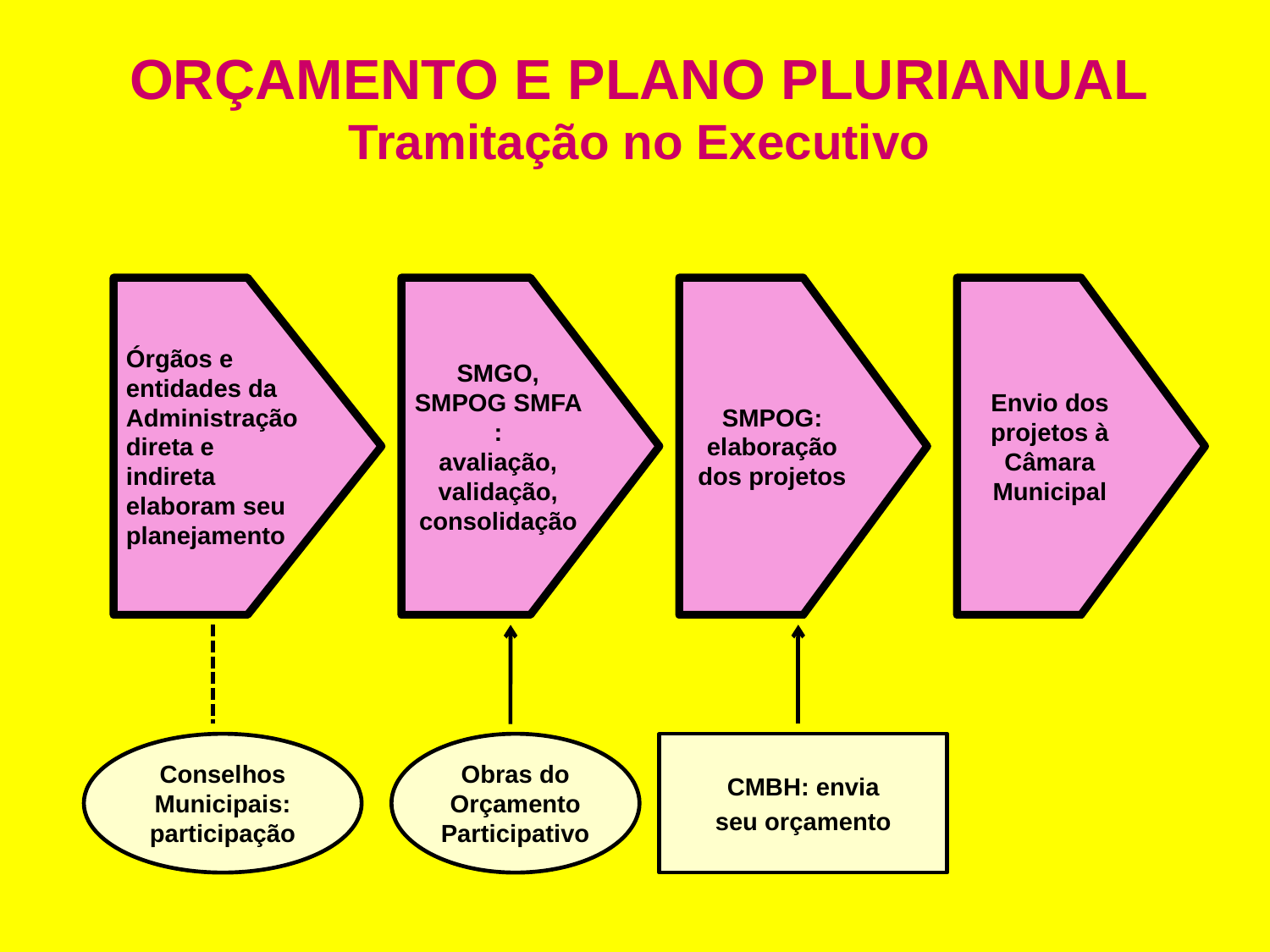

# ORÇAMENTO E PLANO PLURIANUAL Tramitação no Executivo
Órgãos e entidades da Administração direta e indireta elaboram seu planejamento
SMGO, SMPOG SMFA :
avaliação, validação, consolidação
SMPOG: elaboração dos projetos
Envio dos projetos à Câmara
Municipal
Conselhos Municipais: participação
Obras do Orçamento Participativo
CMBH: envia
seu orçamento